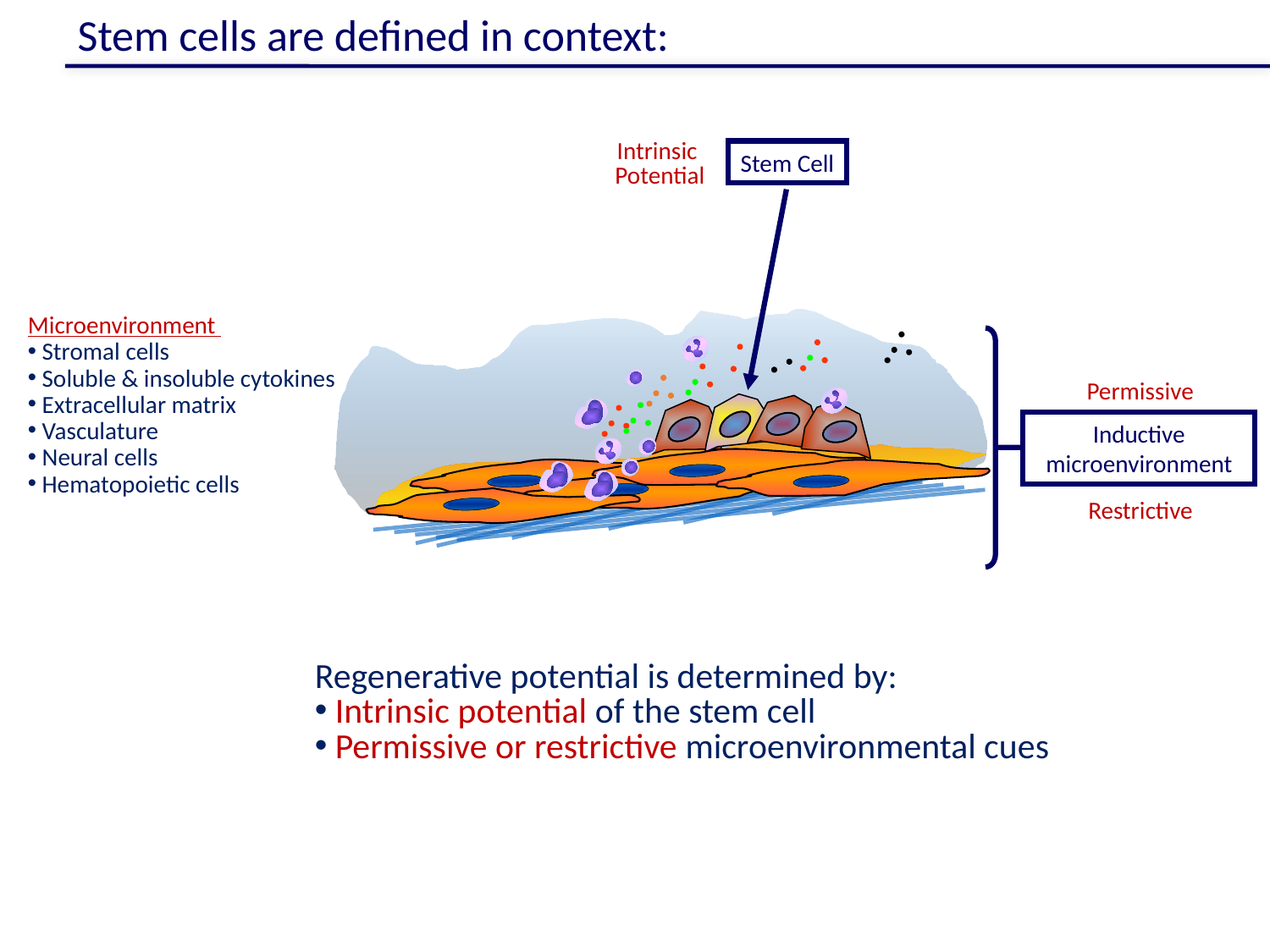

Stem cells are defined in context:

Intrinsic
Potential
Stem Cell

Inductive
microenvironment

Permissive
Restrictive
Microenvironment
 Stromal cells
 Soluble & insoluble cytokines
 Extracellular matrix
 Vasculature
 Neural cells
 Hematopoietic cells
Regenerative potential is determined by:
 Intrinsic potential of the stem cell
 Permissive or restrictive microenvironmental cues